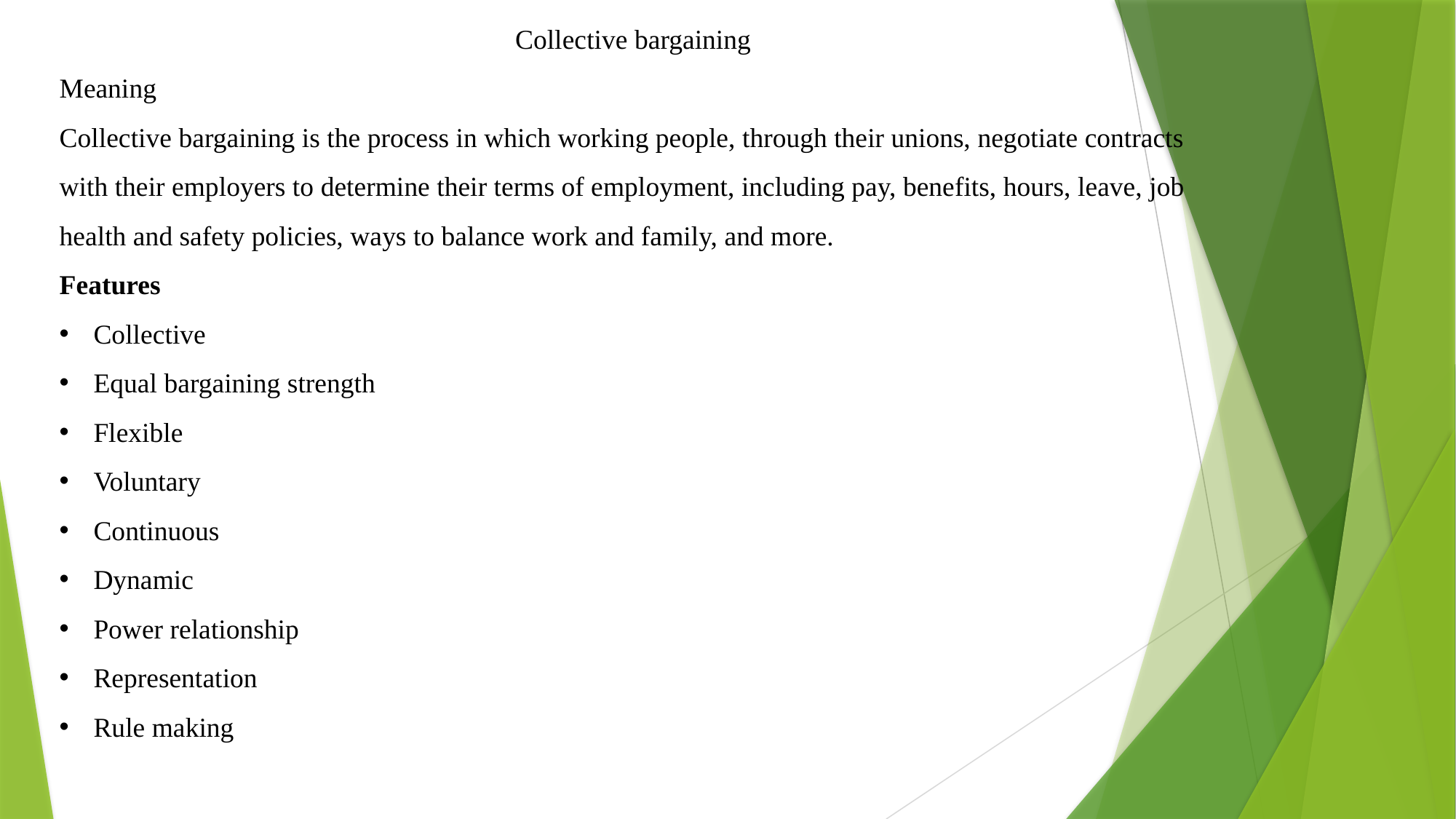

Collective bargaining
Meaning
Collective bargaining is the process in which working people, through their unions, negotiate contracts with their employers to determine their terms of employment, including pay, benefits, hours, leave, job health and safety policies, ways to balance work and family, and more.
Features
Collective
Equal bargaining strength
Flexible
Voluntary
Continuous
Dynamic
Power relationship
Representation
Rule making